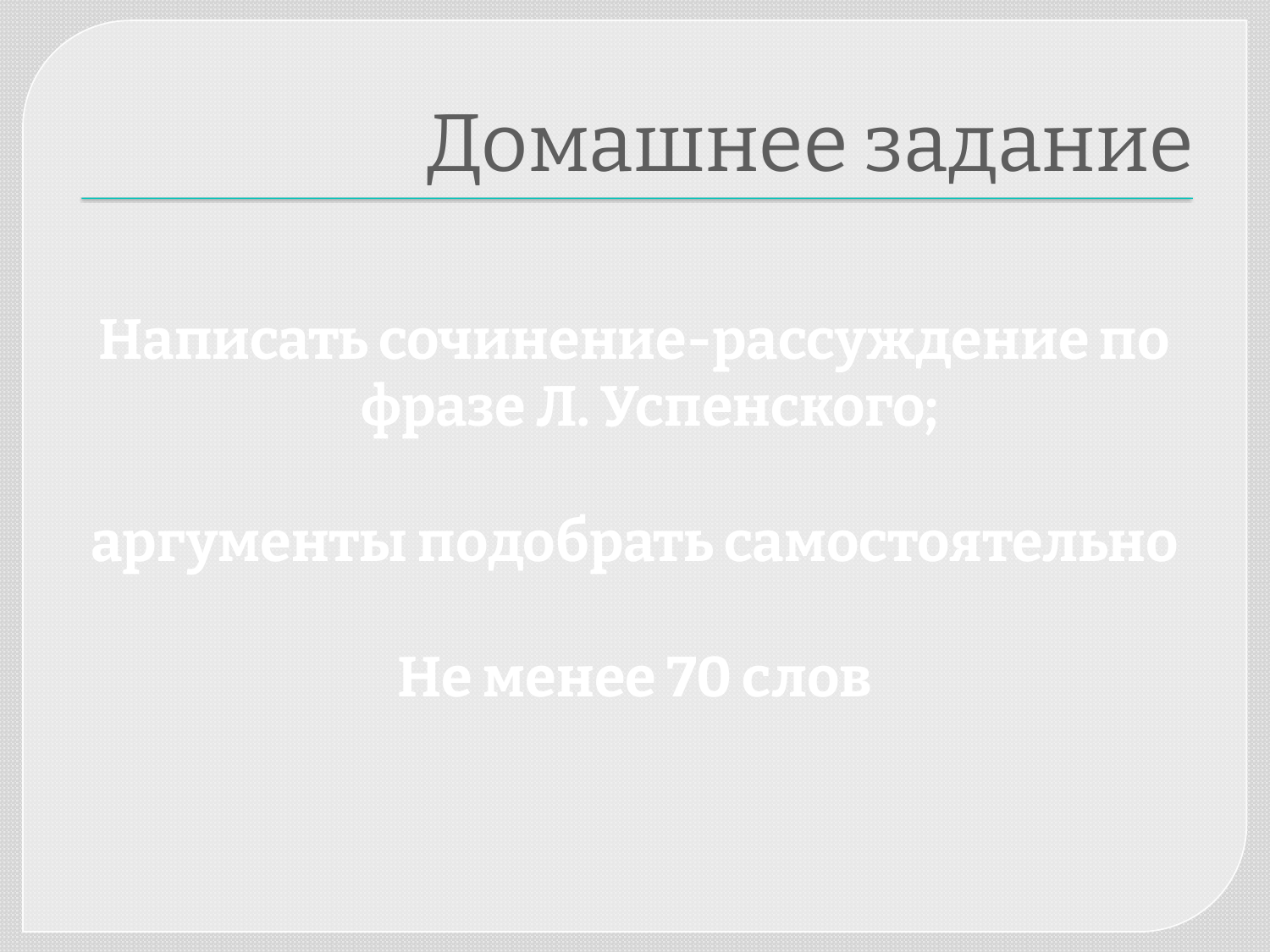

# Домашнее задание

Написать сочинение-рассуждение по фразе Л. Успенского;

аргументы подобрать самостоятельно

Не менее 70 слов